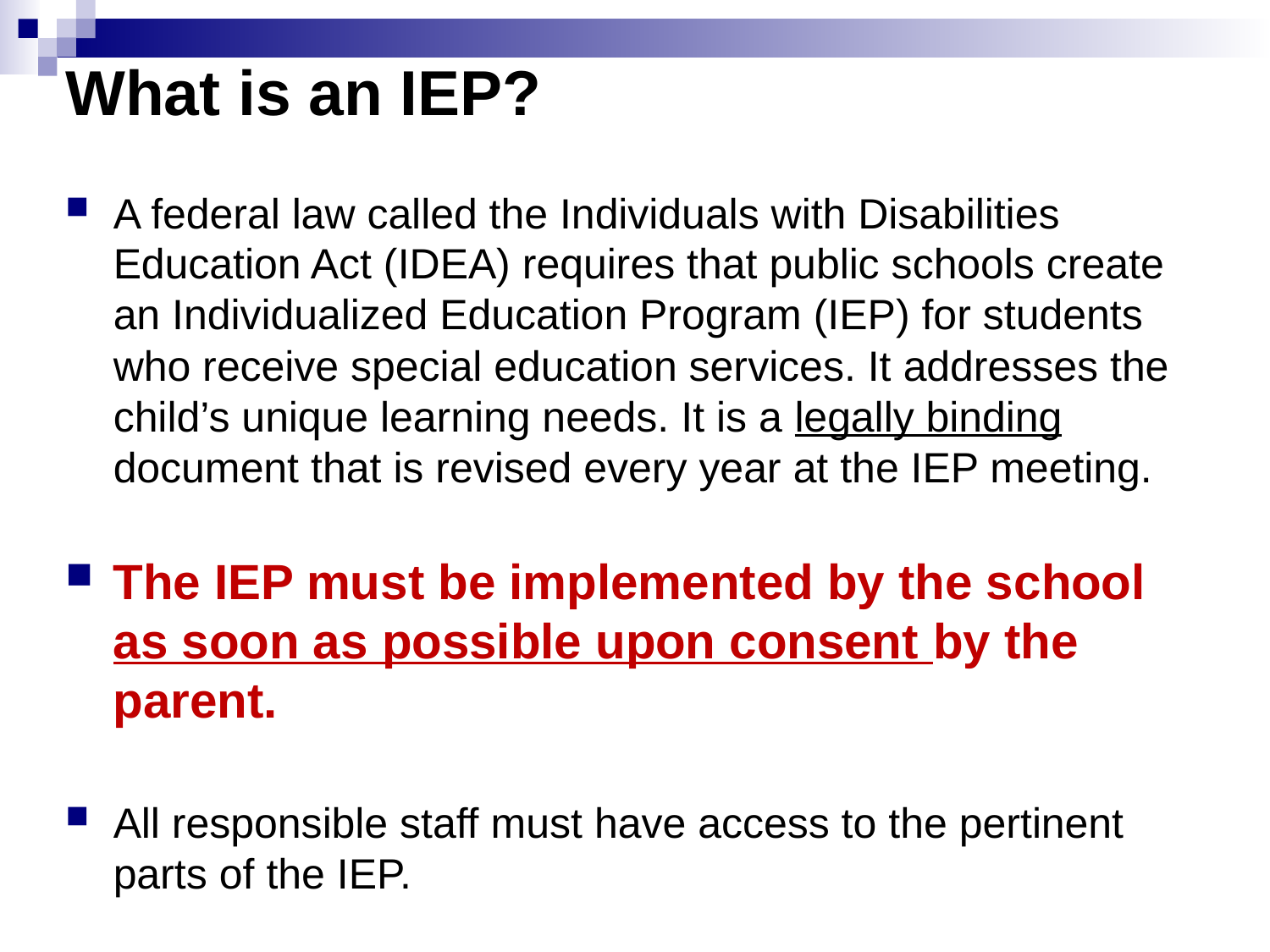

# What is an IEP?
A federal law called the Individuals with Disabilities Education Act (IDEA) requires that public schools create an Individualized Education Program (IEP) for students who receive special education services. It addresses the child’s unique learning needs. It is a legally binding document that is revised every year at the IEP meeting.

The IEP must be implemented by the school as soon as possible upon consent by the parent.

All responsible staff must have access to the pertinent parts of the IEP.